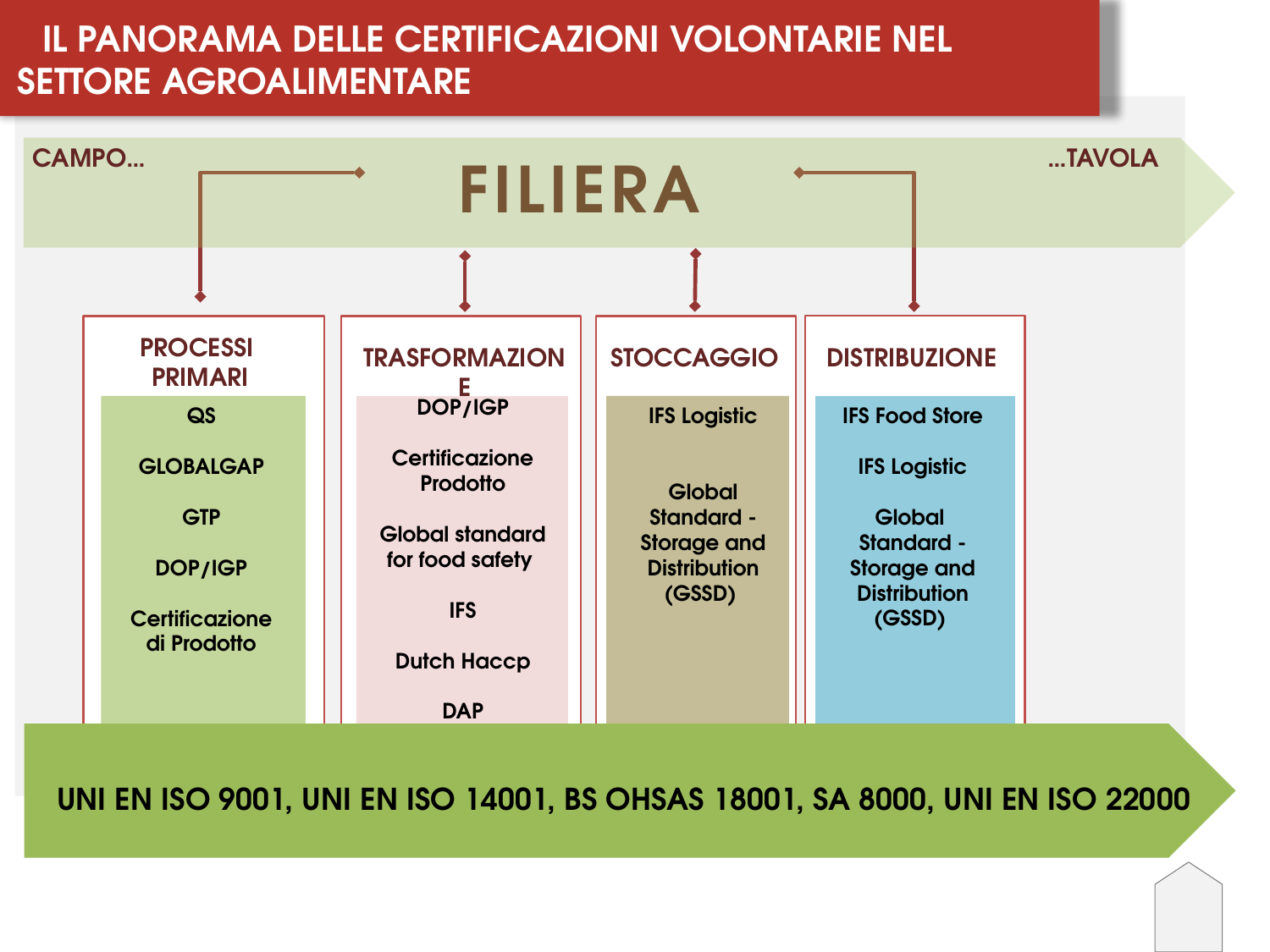

# IL PANORAMA DELLE CERTIFICAZIONI VOLONTARIE NEL SETTORE AGROALIMENTARE
CAMPO…
…TAVOLA

FILIERA

PROCESSI
PRIMARI

TRASFORMAZIONE

STOCCAGGIO

DISTRIBUZIONE

DOP/IGP

Certificazione Prodotto

Global standard for food safety

IFS

Dutch Haccp

DAP

QS

GLOBALGAP
GTP

DOP/IGP

Certificazione di Prodotto

IFS Logistic

Global Standard - Storage and Distribution (GSSD)

IFS Food Store

IFS Logistic

Global
Standard - Storage and Distribution (GSSD)

UNI EN ISO 9001, UNI EN ISO 14001, BS OHSAS 18001, SA 8000, UNI EN ISO 22000

2